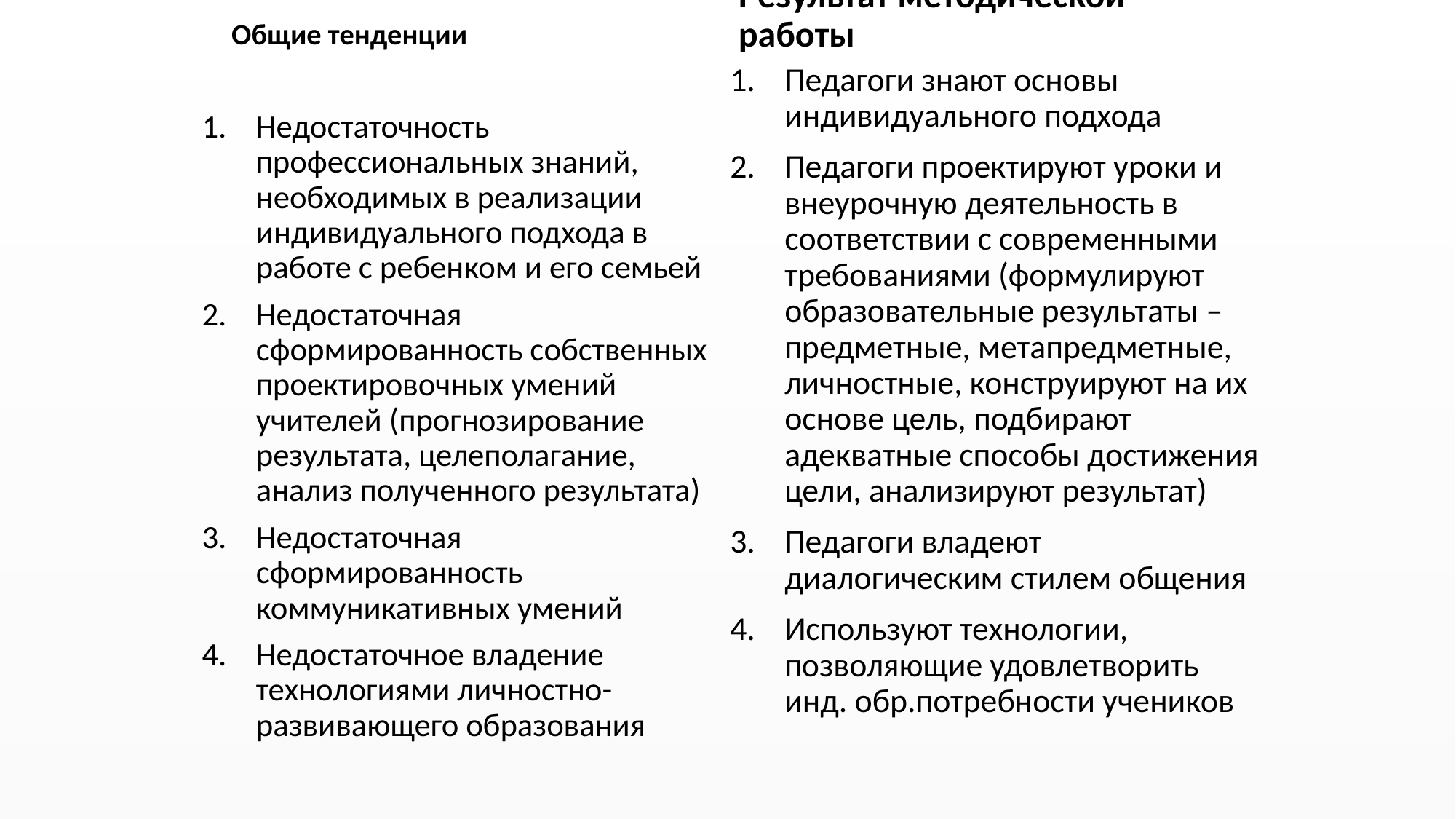

Результат методической работы
Общие тенденции
Педагоги знают основы индивидуального подхода
Педагоги проектируют уроки и внеурочную деятельность в соответствии с современными требованиями (формулируют образовательные результаты – предметные, метапредметные, личностные, конструируют на их основе цель, подбирают адекватные способы достижения цели, анализируют результат)
Педагоги владеют диалогическим стилем общения
Используют технологии, позволяющие удовлетворить инд. обр.потребности учеников
Недостаточность профессиональных знаний, необходимых в реализации индивидуального подхода в работе с ребенком и его семьей
Недостаточная сформированность собственных проектировочных умений учителей (прогнозирование результата, целеполагание, анализ полученного результата)
Недостаточная сформированность коммуникативных умений
Недостаточное владение технологиями личностно-развивающего образования